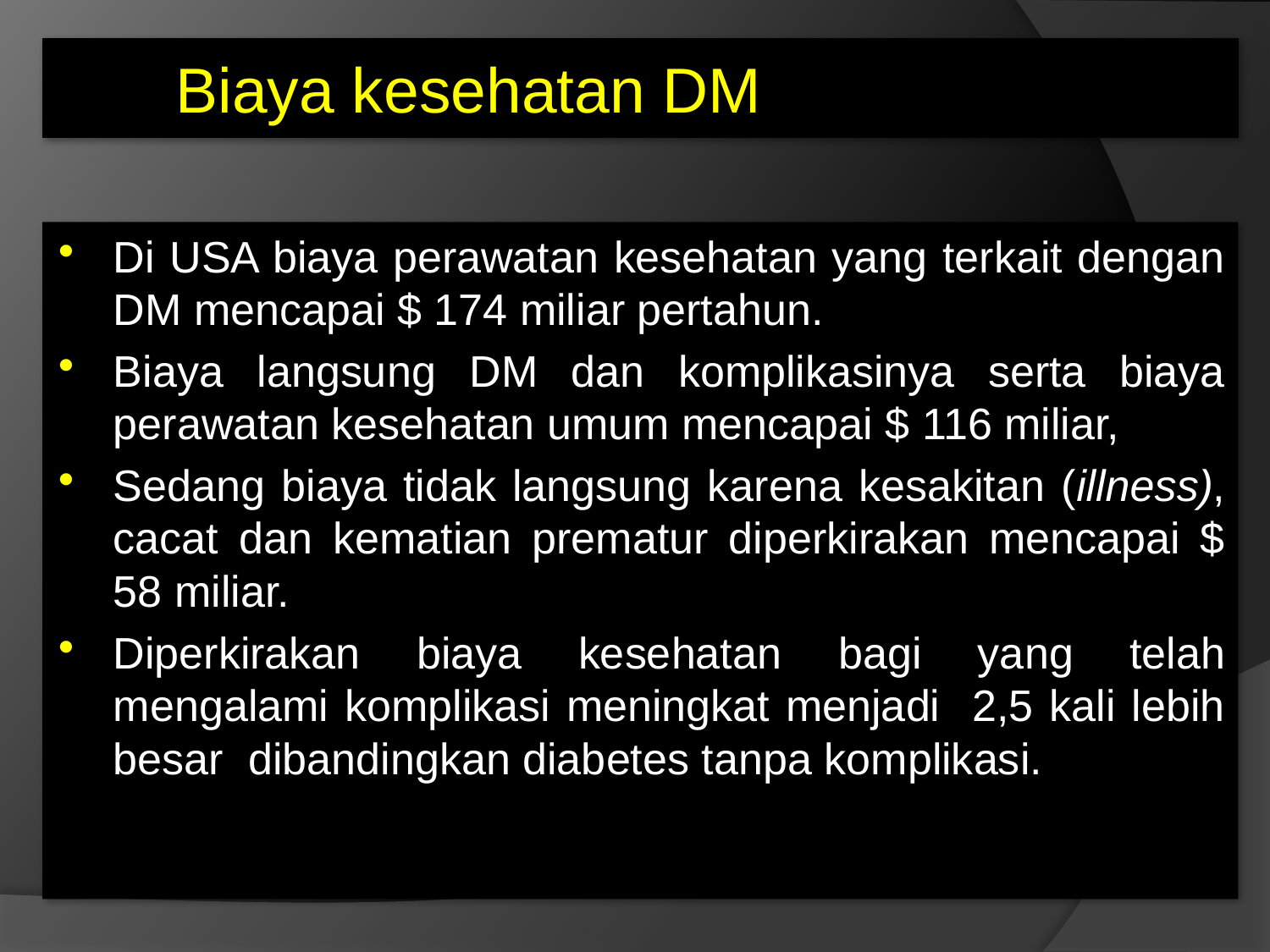

# Biaya kesehatan DM
Di USA biaya perawatan kesehatan yang terkait dengan DM mencapai $ 174 miliar pertahun.
Biaya langsung DM dan komplikasinya serta biaya perawatan kesehatan umum mencapai $ 116 miliar,
Sedang biaya tidak langsung karena kesakitan (illness), cacat dan kematian prematur diperkirakan mencapai $ 58 miliar.
Diperkirakan biaya kesehatan bagi yang telah mengalami komplikasi meningkat menjadi  2,5 kali lebih besar  dibandingkan diabetes tanpa komplikasi.